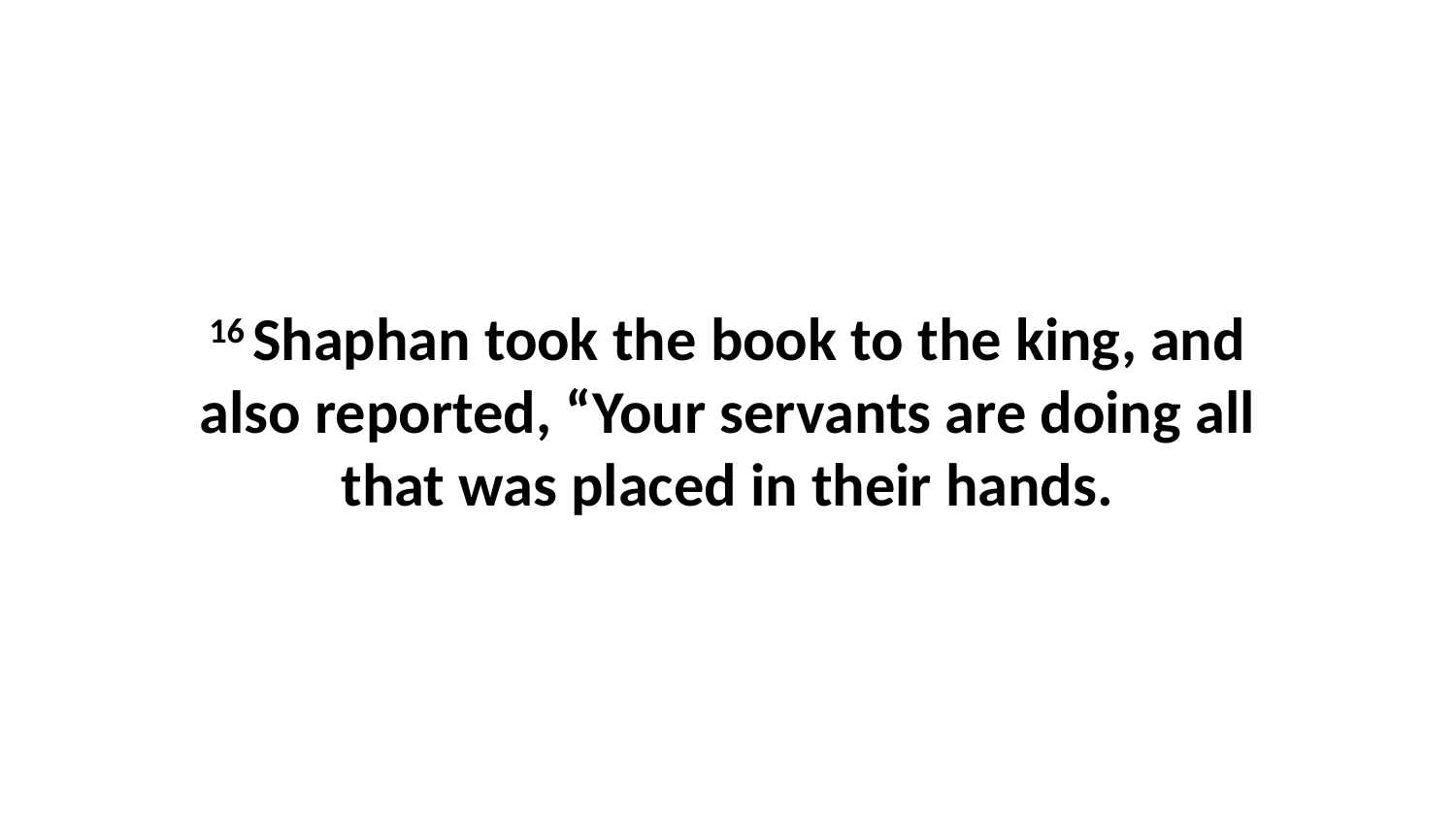

16 Shaphan took the book to the king, and also reported, “Your servants are doing all that was placed in their hands.